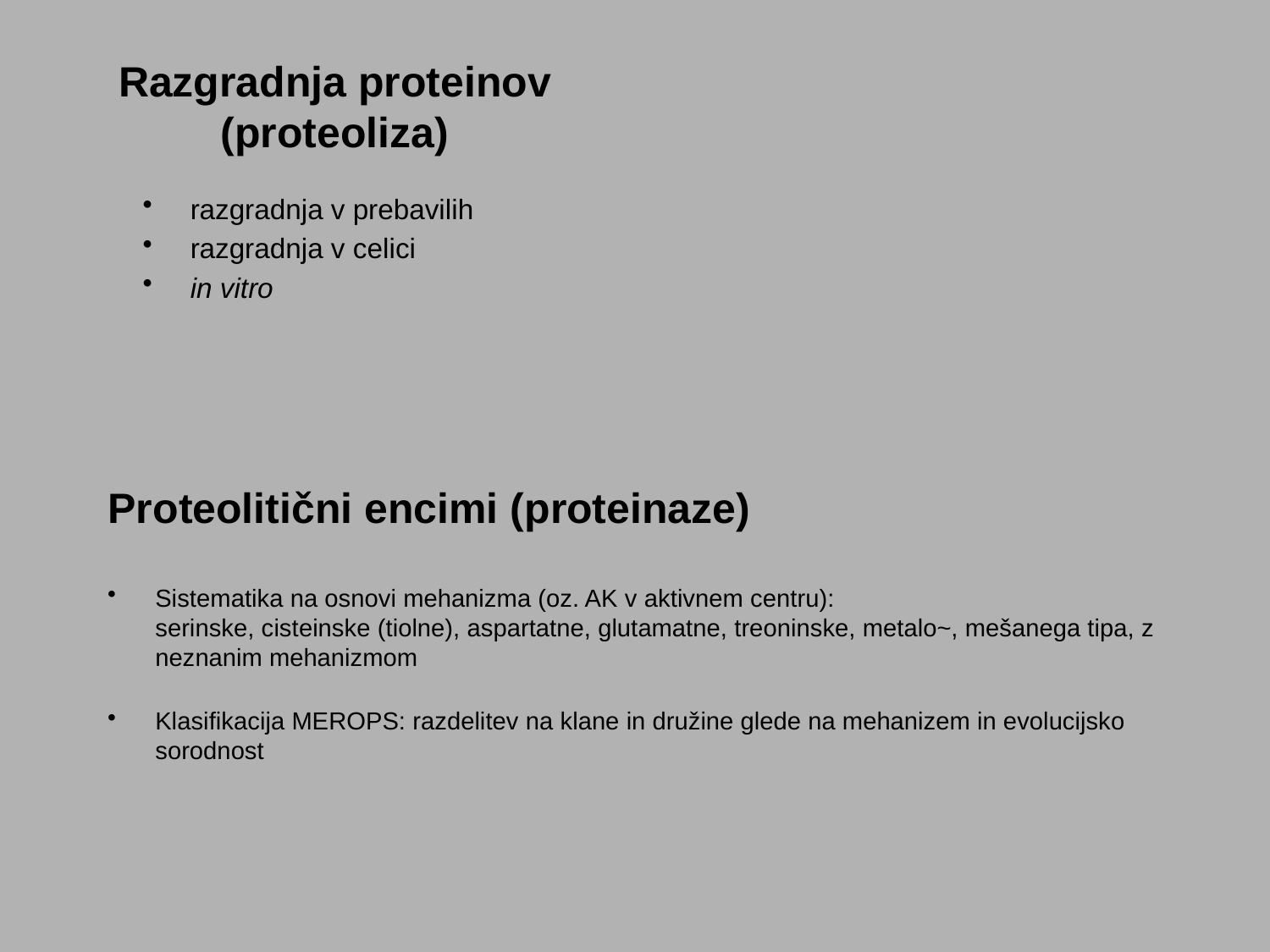

# Razgradnja proteinov (proteoliza)
razgradnja v prebavilih
razgradnja v celici
in vitro

Proteolitični encimi (proteinaze)
Sistematika na osnovi mehanizma (oz. AK v aktivnem centru):
serinske, cisteinske (tiolne), aspartatne, glutamatne, treoninske, metalo~, mešanega tipa, z neznanim mehanizmom
Klasifikacija MEROPS: razdelitev na klane in družine glede na mehanizem in evolucijsko sorodnost